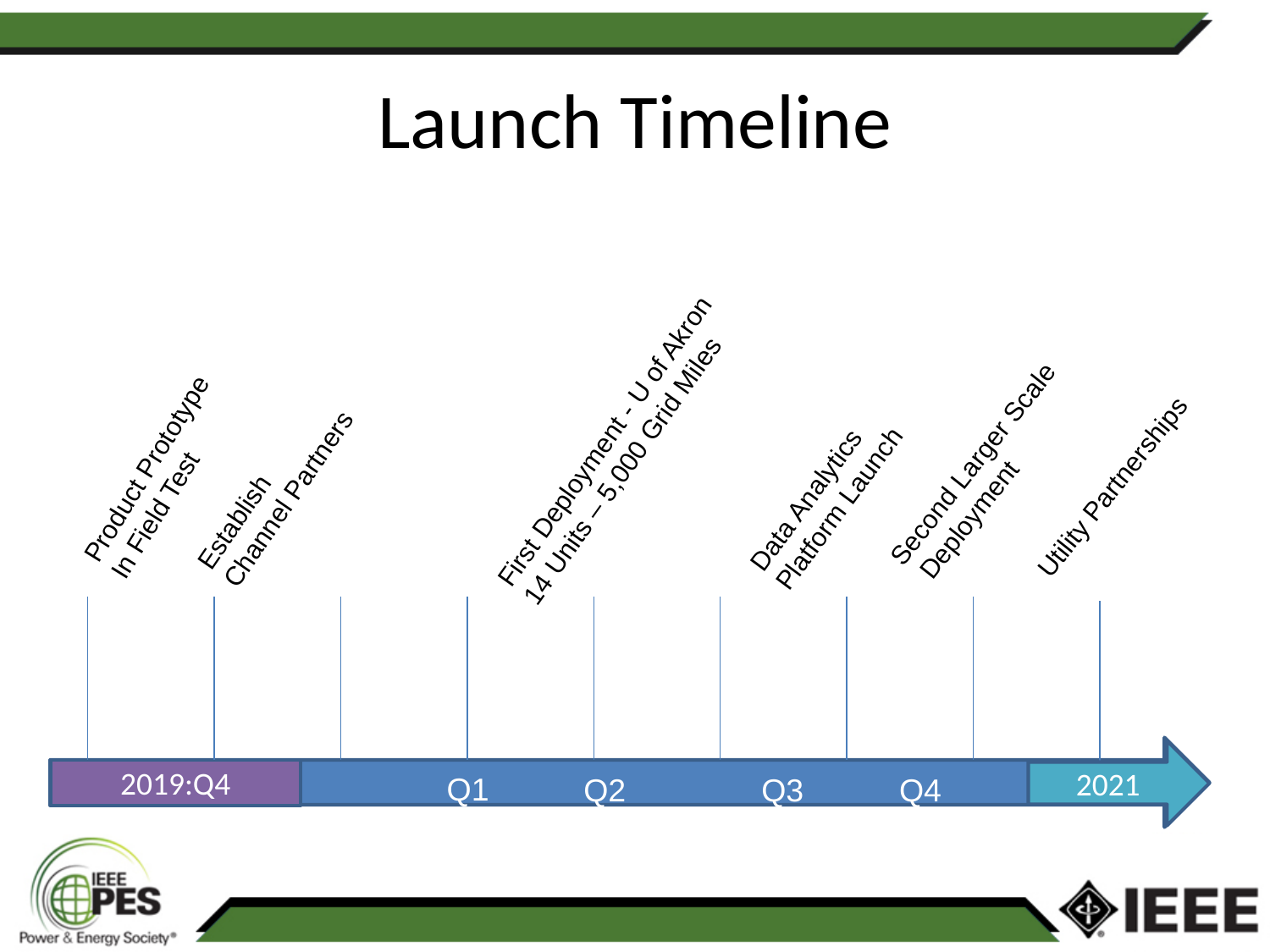

# Launch Timeline
First Deployment - U of Akron
14 Units – 5,000 Grid Miles
Second Larger Scale
 Deployment
Product Prototype
In Field Test
Establish
Channel Partners
Data Analytics
Platform Launch
Utility Partnerships

2021
2019:Q4
Q1
Q2
Q3
Q4